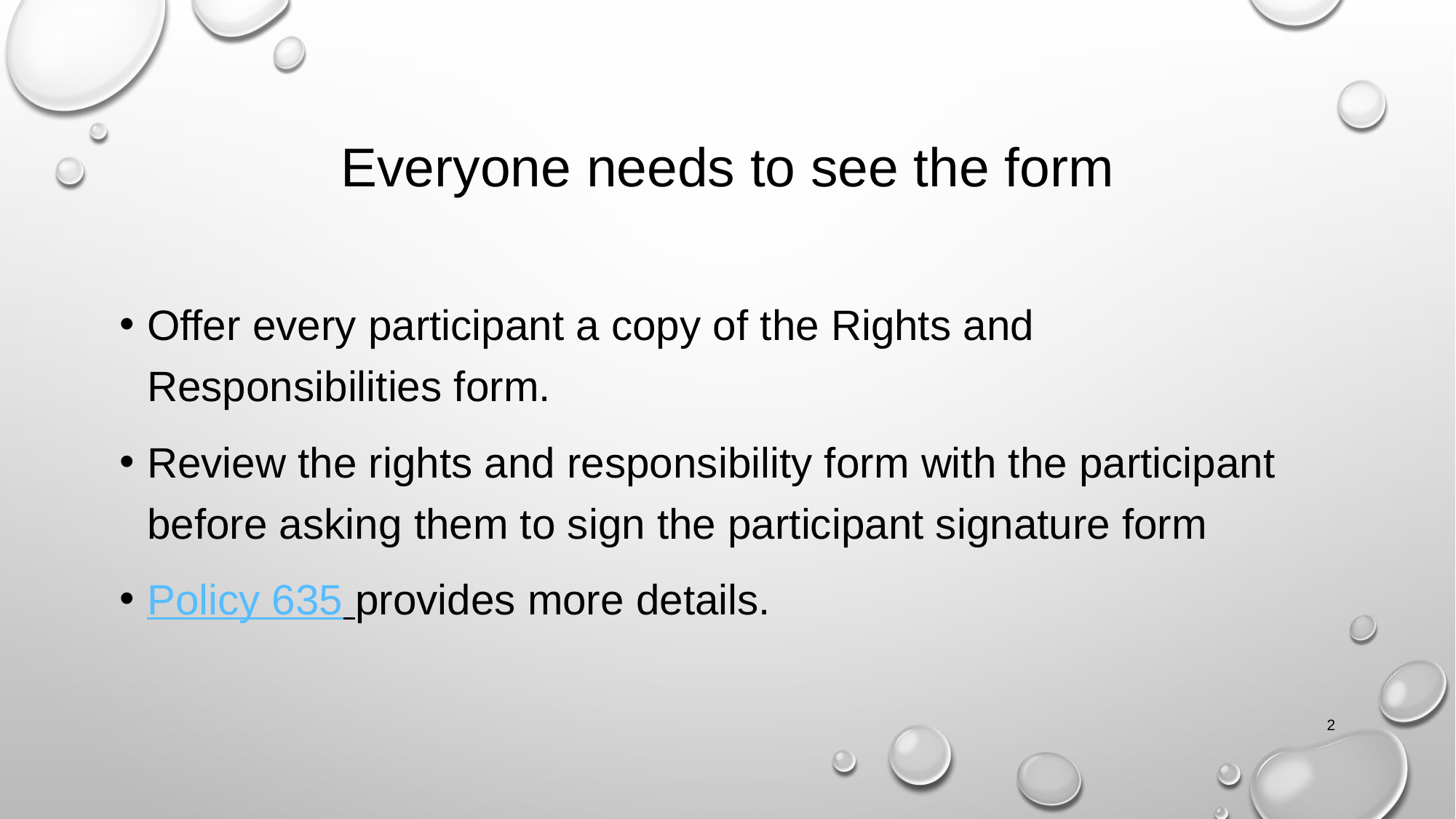

# Everyone needs to see the form
Offer every participant a copy of the Rights and Responsibilities form.
Review the rights and responsibility form with the participant before asking them to sign the participant signature form
Policy 635 provides more details.

2